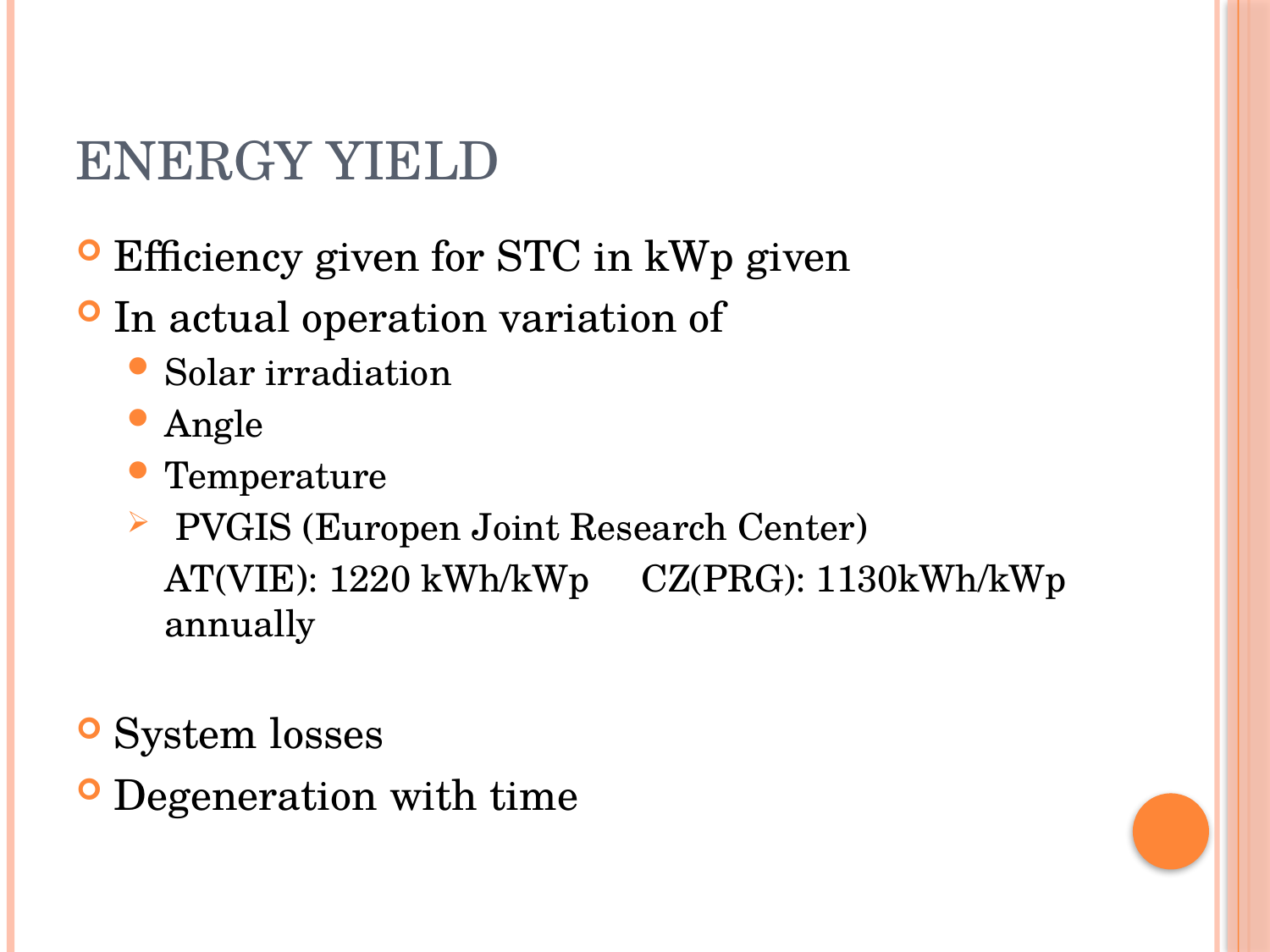

# Energy yield
Efficiency given for STC in kWp given
In actual operation variation of
Solar irradiation
Angle
Temperature
 PVGIS (Europen Joint Research Center)
	AT(VIE): 1220 kWh/kWp     CZ(PRG): 1130kWh/kWp   annually

System losses
Degeneration with time